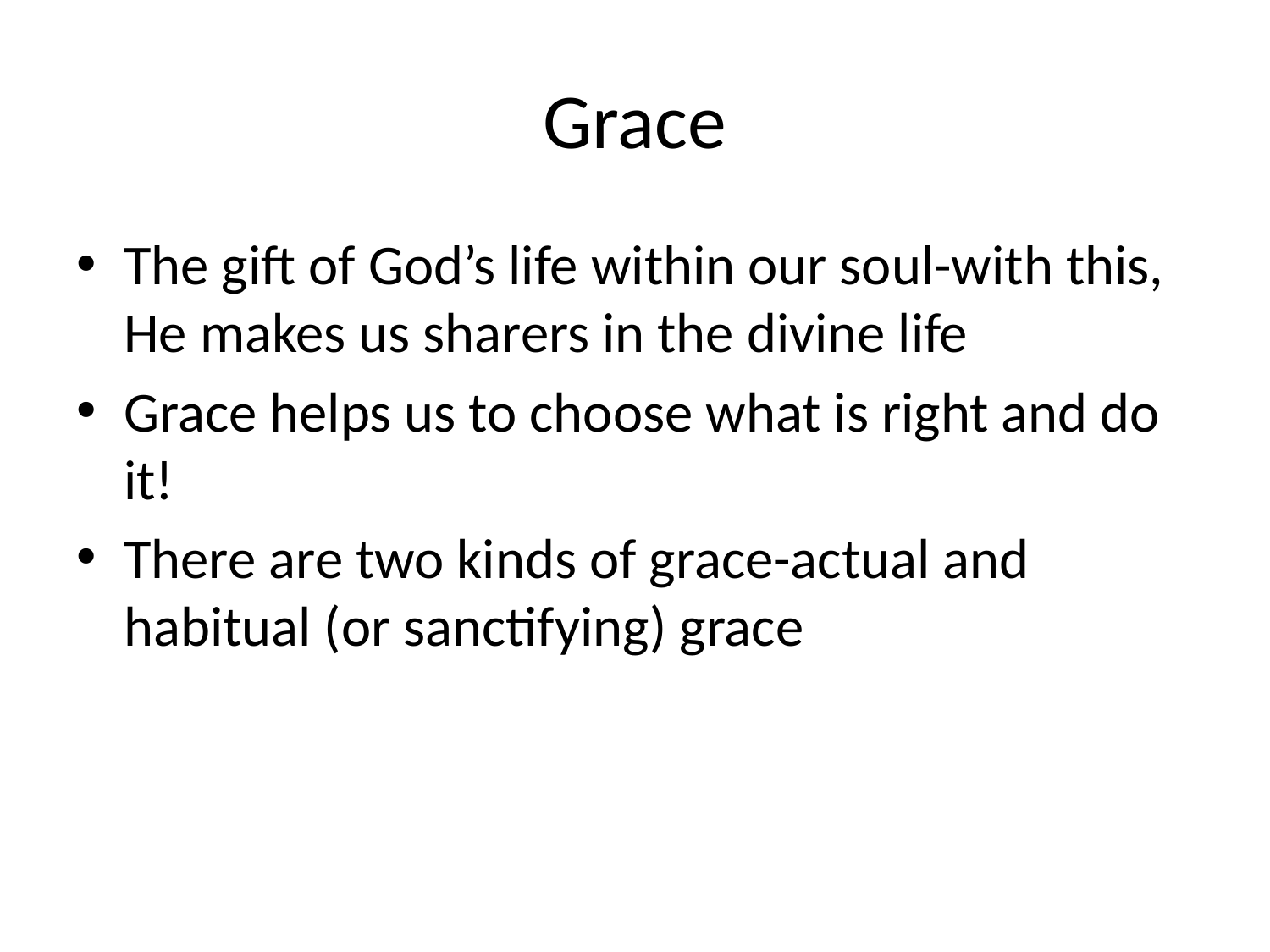

# Grace
The gift of God’s life within our soul-with this, He makes us sharers in the divine life
Grace helps us to choose what is right and do it!
There are two kinds of grace-actual and habitual (or sanctifying) grace